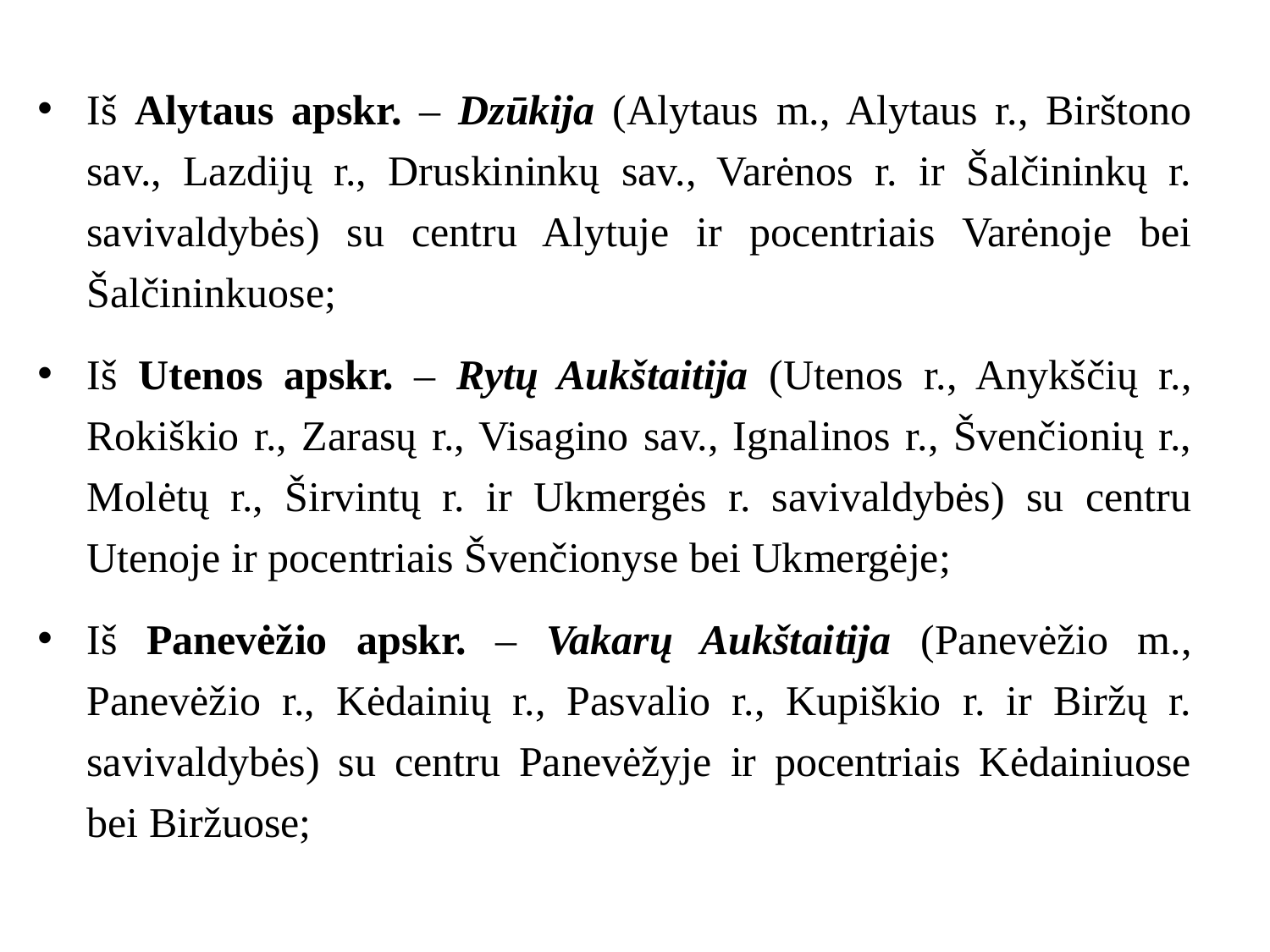

Iš Alytaus apskr. – Dzūkija (Alytaus m., Alytaus r., Birštono sav., Lazdijų r., Druskininkų sav., Varėnos r. ir Šalčininkų r. savivaldybės) su centru Alytuje ir pocentriais Varėnoje bei Šalčininkuose;
Iš Utenos apskr. – Rytų Aukštaitija (Utenos r., Anykščių r., Rokiškio r., Zarasų r., Visagino sav., Ignalinos r., Švenčionių r., Molėtų r., Širvintų r. ir Ukmergės r. savivaldybės) su centru Utenoje ir pocentriais Švenčionyse bei Ukmergėje;
Iš Panevėžio apskr. – Vakarų Aukštaitija (Panevėžio m., Panevėžio r., Kėdainių r., Pasvalio r., Kupiškio r. ir Biržų r. savivaldybės) su centru Panevėžyje ir pocentriais Kėdainiuose bei Biržuose;